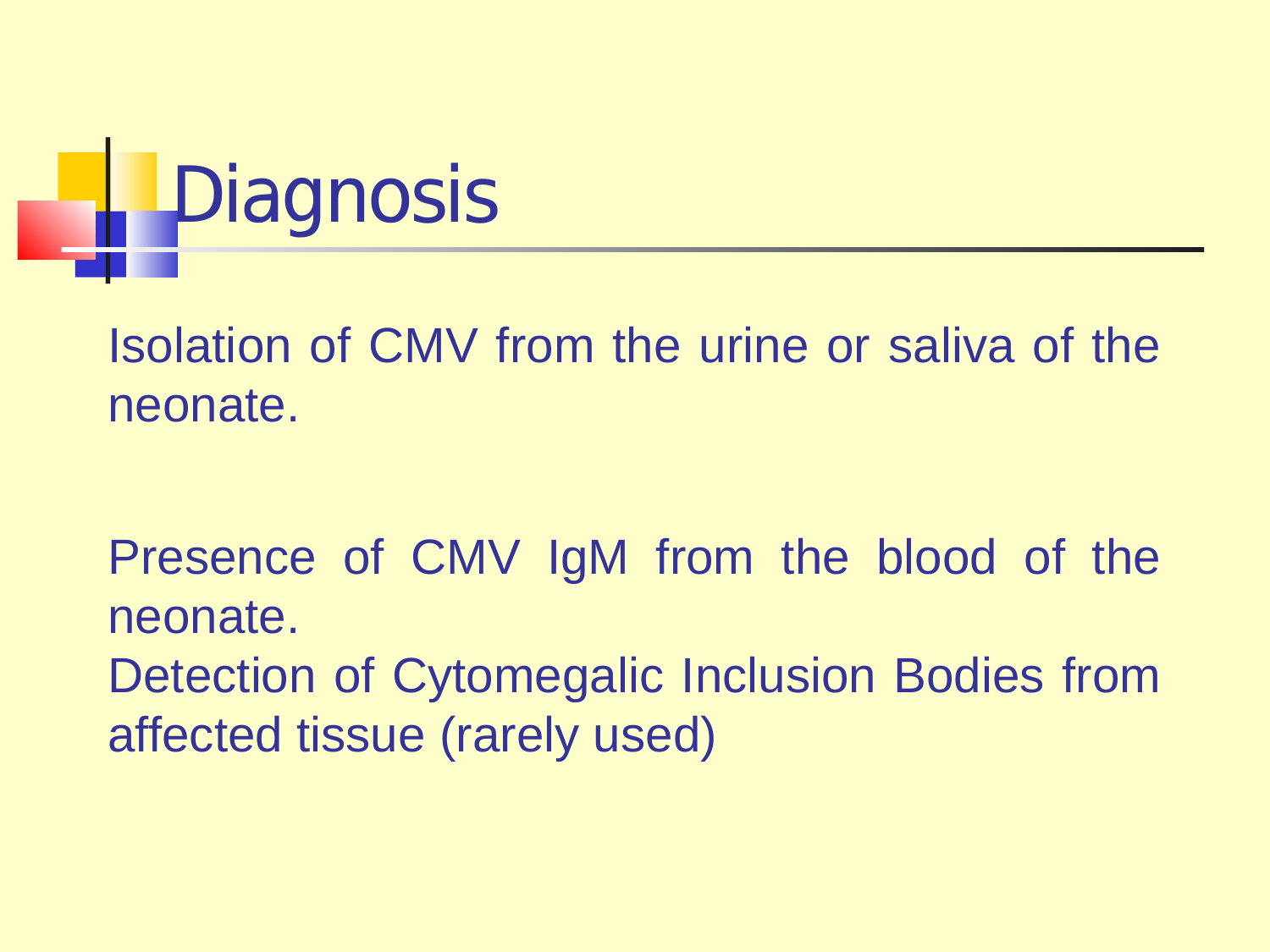

Diagnosis

Isolation of CMV from the urine or saliva of the neonate.

Presence of CMV IgM from the blood of the neonate.
Detection of Cytomegalic Inclusion Bodies from affected tissue (rarely used)